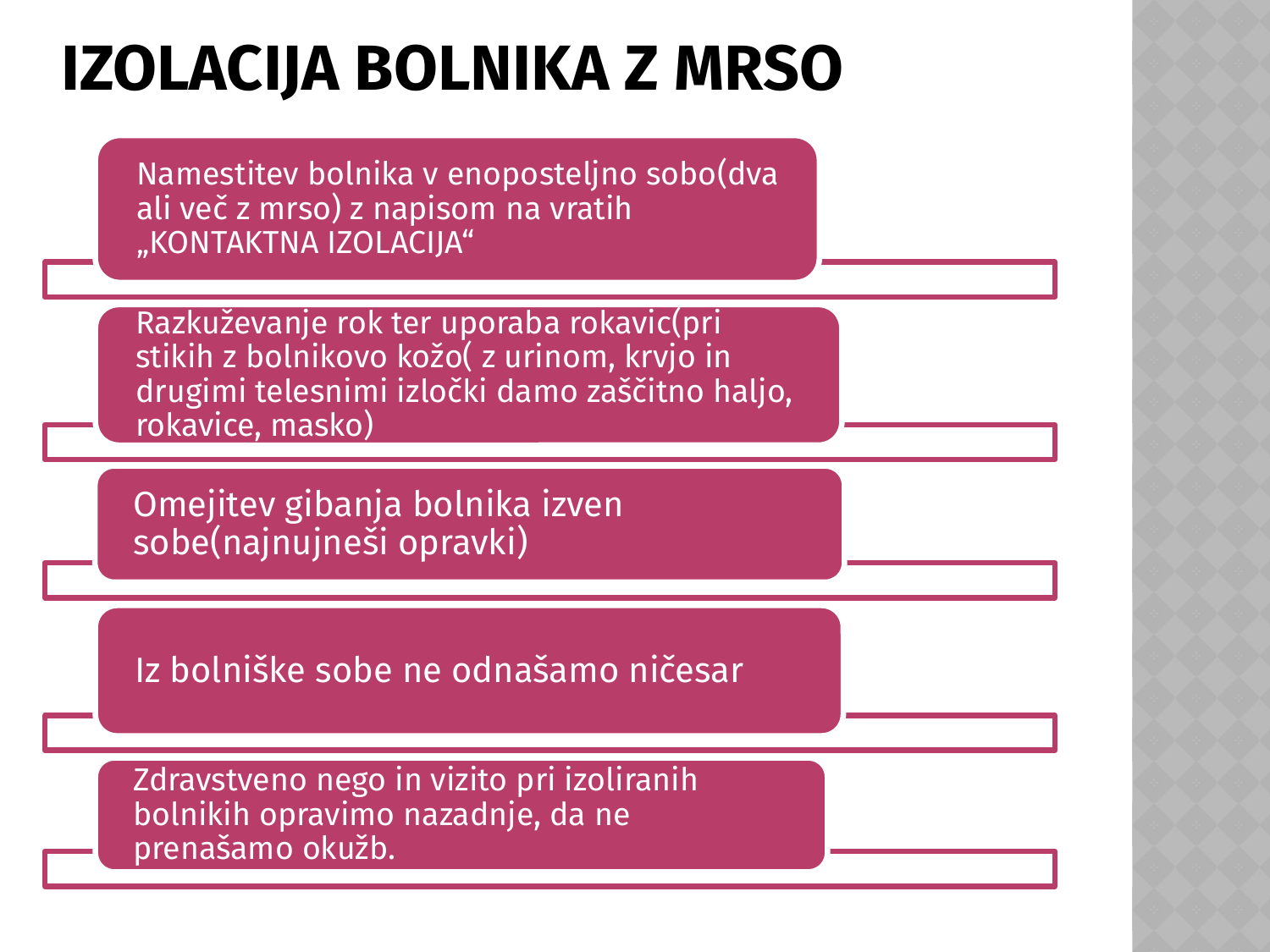

# Izolacija bolnika z mrso
Namestitev bolnika v enoposteljno sobo(dva ali več z mrso) z napisom na vratih „KONTAKTNA IZOLACIJA“
Razkuževanje rok ter uporaba rokavic(pri stikih z bolnikovo kožo( z urinom, krvjo in drugimi telesnimi izločki damo zaščitno haljo, rokavice, masko)
Omejitev gibanja bolnika izven sobe(najnujneši opravki)
Iz bolniške sobe ne odnašamo ničesar
Zdravstveno nego in vizito pri izoliranih bolnikih opravimo nazadnje, da ne prenašamo okužb.